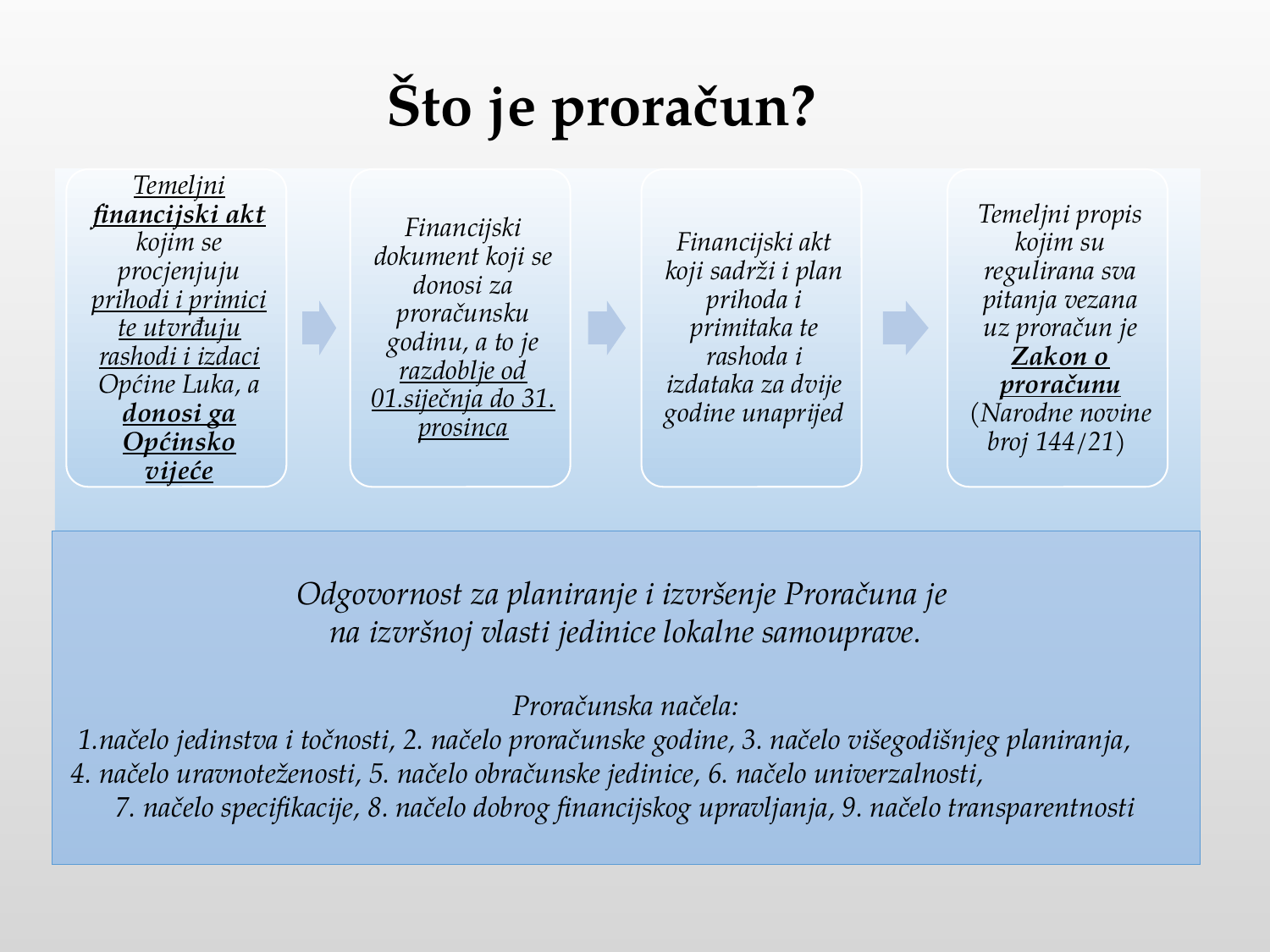

# Što je proračun?
Temeljni financijski akt kojim se procjenjuju prihodi i primici te utvrđuju rashodi i izdaci Općine Luka, a donosi ga Općinsko vijeće

Financijski dokument koji se donosi za proračunsku godinu, a to je razdoblje od 01.siječnja do 31. prosinca

Financijski akt koji sadrži i plan prihoda i primitaka te rashoda i izdataka za dvije godine unaprijed

Temeljni propis kojim su regulirana sva pitanja vezana uz proračun je Zakon o proračunu (Narodne novine broj 144/21)
Odgovornost za planiranje i izvršenje Proračuna je
na izvršnoj vlasti jedinice lokalne samouprave.

Proračunska načela:
1.načelo jedinstva i točnosti, 2. načelo proračunske godine, 3. načelo višegodišnjeg planiranja,       4. načelo uravnoteženosti, 5. načelo obračunske jedinice, 6. načelo univerzalnosti,                             7. načelo specifikacije, 8. načelo dobrog financijskog upravljanja, 9. načelo transparentnosti